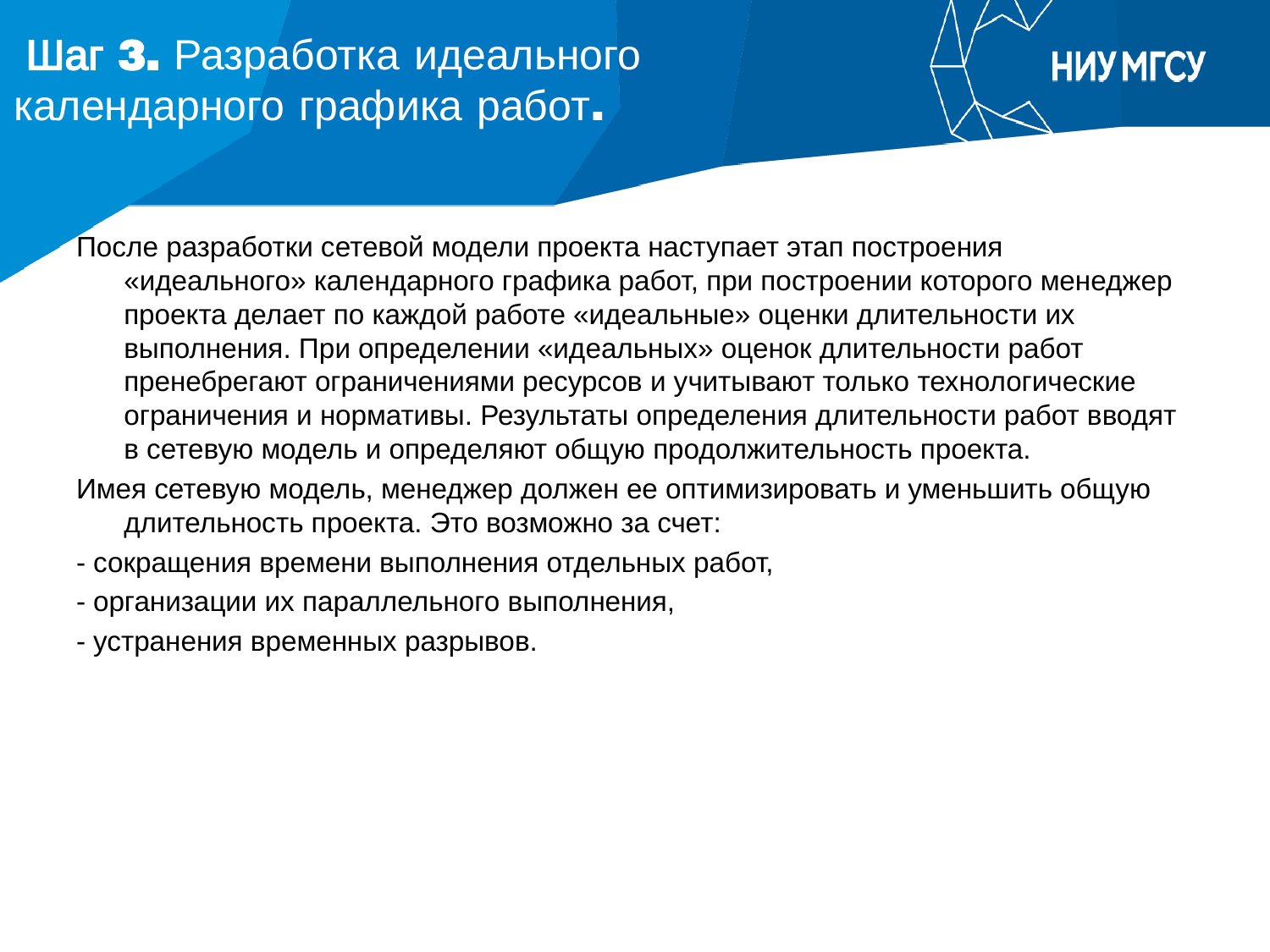

# Шаг 3. Разработка идеального календарного графика работ.
После разработки сетевой модели проекта наступает этап построения «идеального» календарного графика работ, при построении которого менеджер проекта делает по каждой работе «идеальные» оценки длительности их выполнения. При определении «идеальных» оценок длительности работ пренебрегают ограничениями ресурсов и учитывают только технологические ограничения и нормативы. Результаты определения длительности работ вводят в сетевую модель и определяют общую продолжительность проекта.
Имея сетевую модель, менеджер должен ее оптимизировать и уменьшить общую длительность проекта. Это возможно за счет:
- сокращения времени выполнения отдельных работ,
- организации их параллельного выполнения,
- устранения временных разрывов.